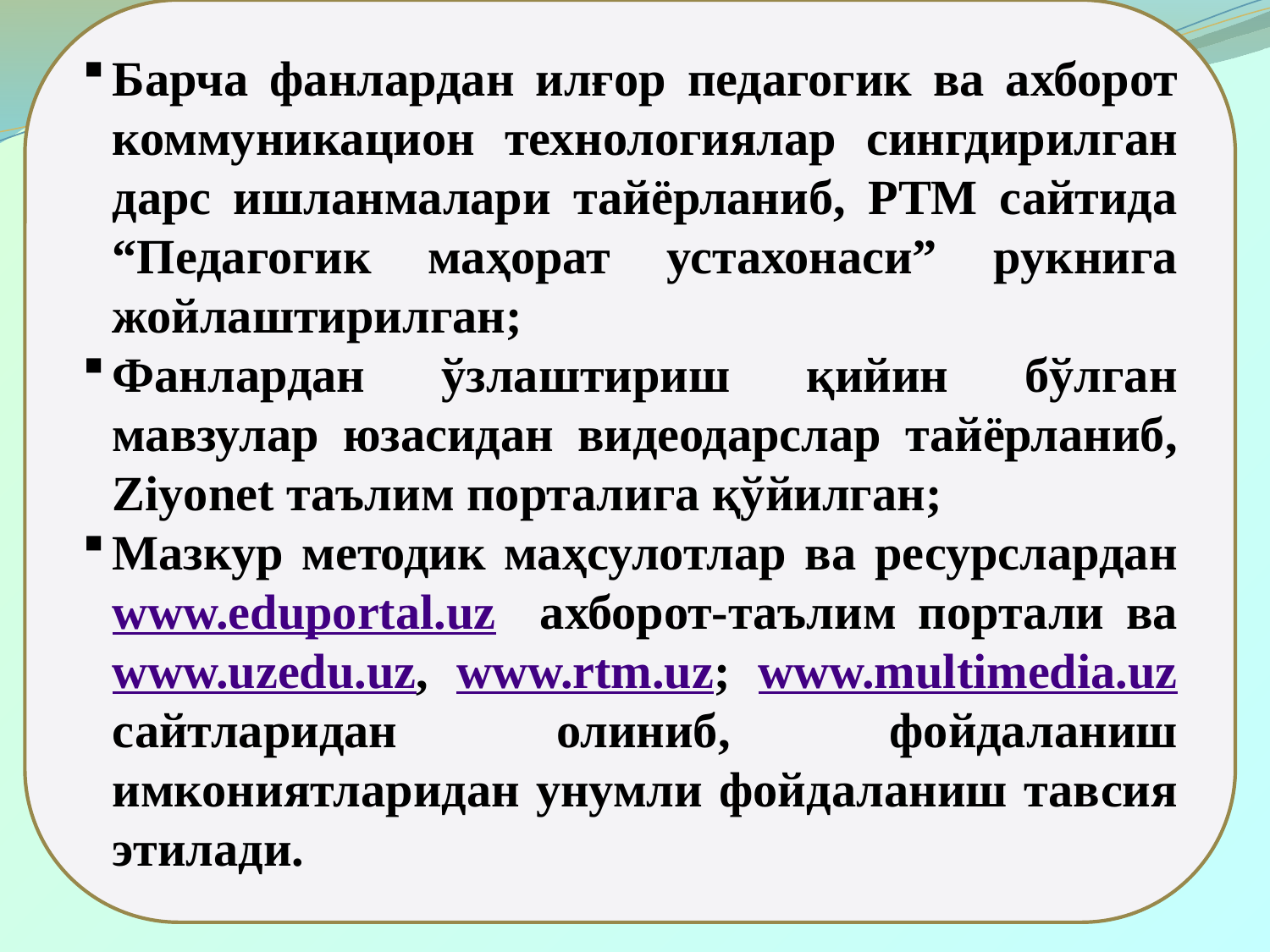

Барча фанлардан илғор педагогик ва ахборот коммуникацион технологиялар сингдирилган дарс ишланмалари тайёрланиб, РТМ сайтида “Педагогик маҳорат устахонаси” рукнига жойлаштирилган;
Фанлардан ўзлаштириш қийин бўлган мавзулар юзасидан видеодарслар тайёрланиб, Ziyonet таълим порталига қўйилган;
Мазкур методик маҳсулотлар ва ресурслардан www.eduportal.uz  ахборот-таълим портали ва www.uzedu.uz, www.rtm.uz; www.multimedia.uz сайтларидан олиниб, фойдаланиш имкониятларидан унумли фойдаланиш тавсия этилади.